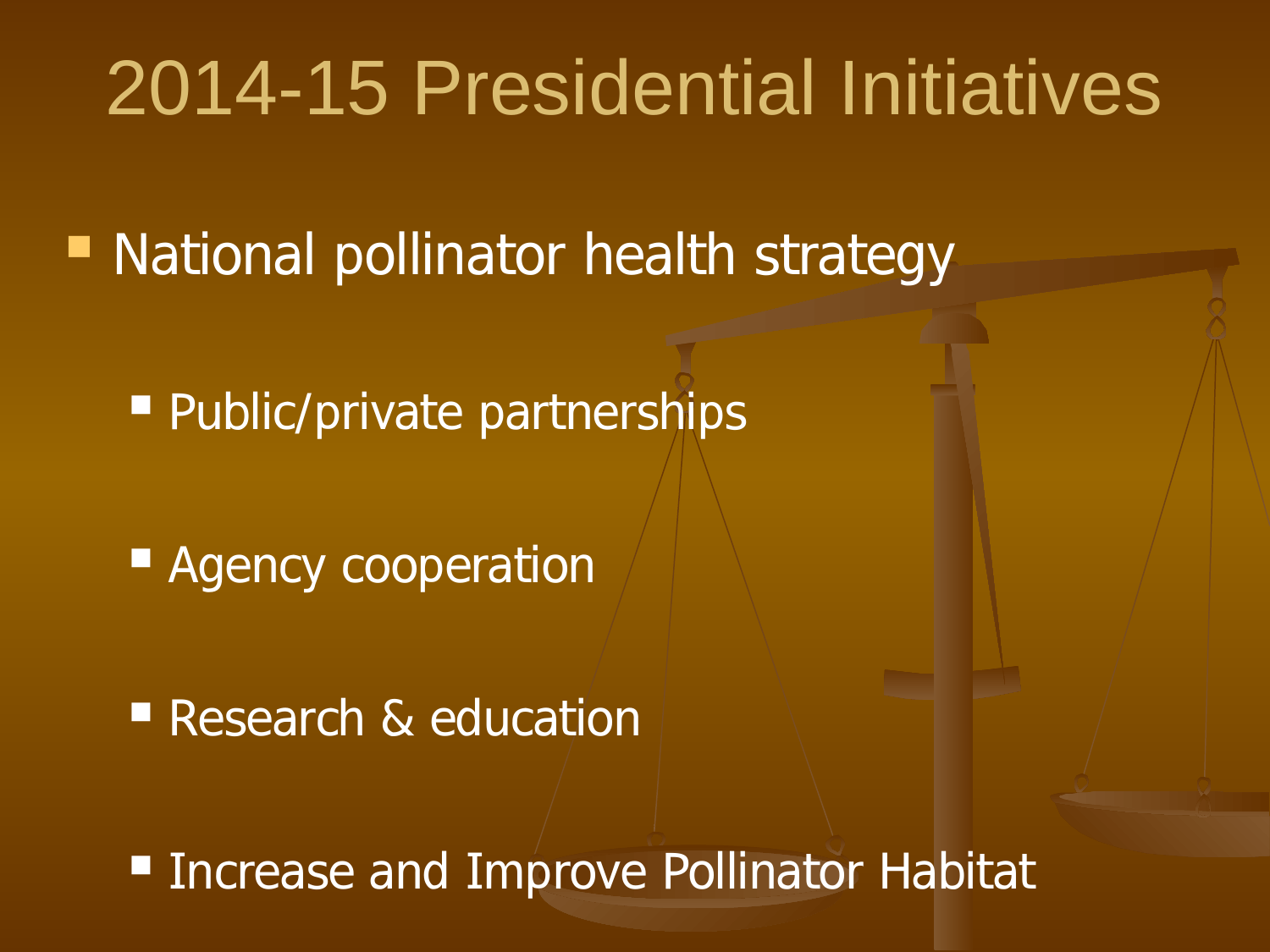

# 2014-15 Presidential Initiatives
National pollinator health strategy

Public/private partnerships

Agency cooperation

Research & education

Increase and Improve Pollinator Habitat